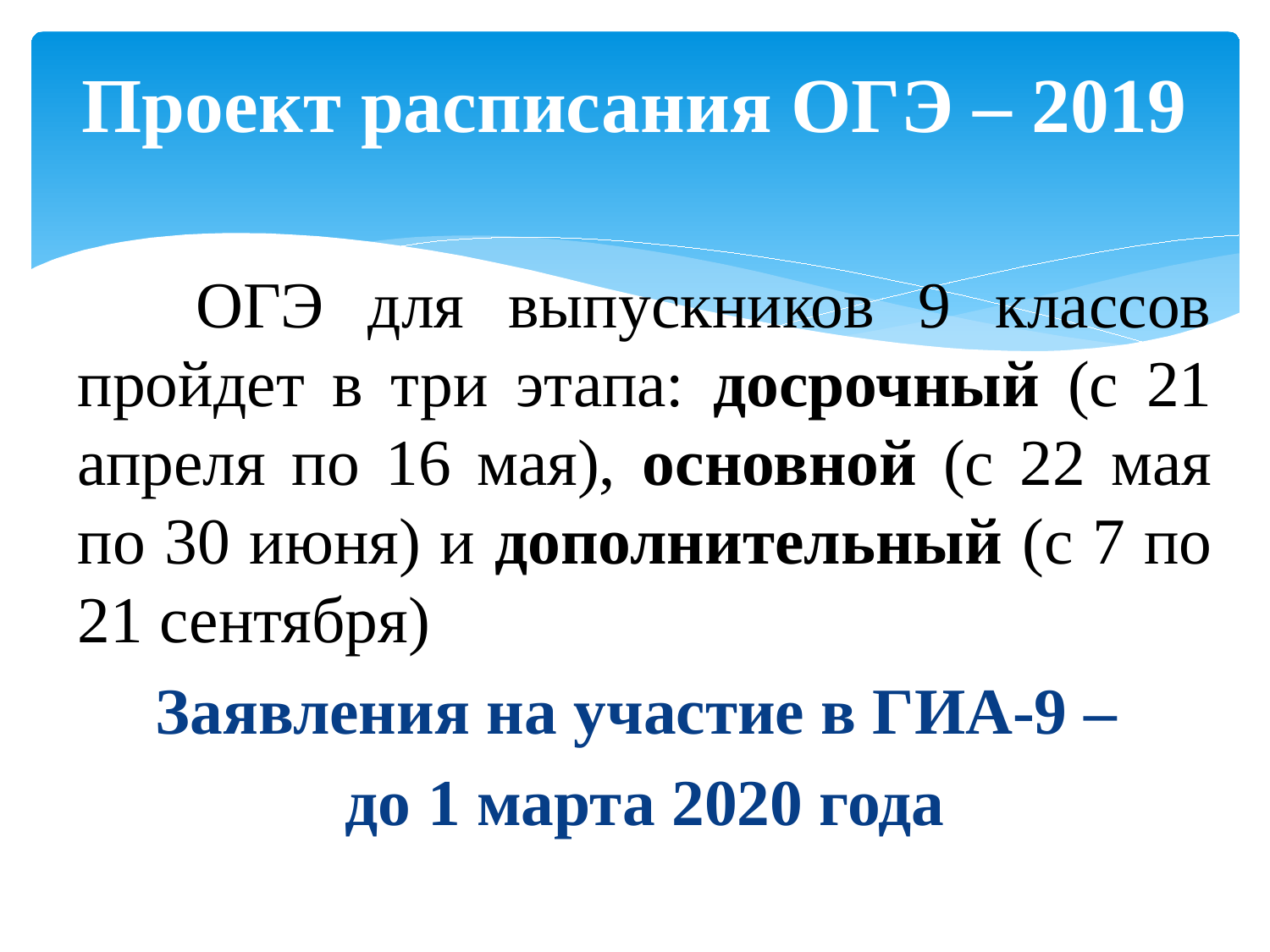

# Проект расписания ОГЭ – 2019
	ОГЭ для выпускников 9 классов пройдет в три этапа: досрочный (с 21 апреля по 16 мая), основной (с 22 мая по 30 июня) и дополнительный (с 7 по 21 сентября)
Заявления на участие в ГИА-9 –
до 1 марта 2020 года